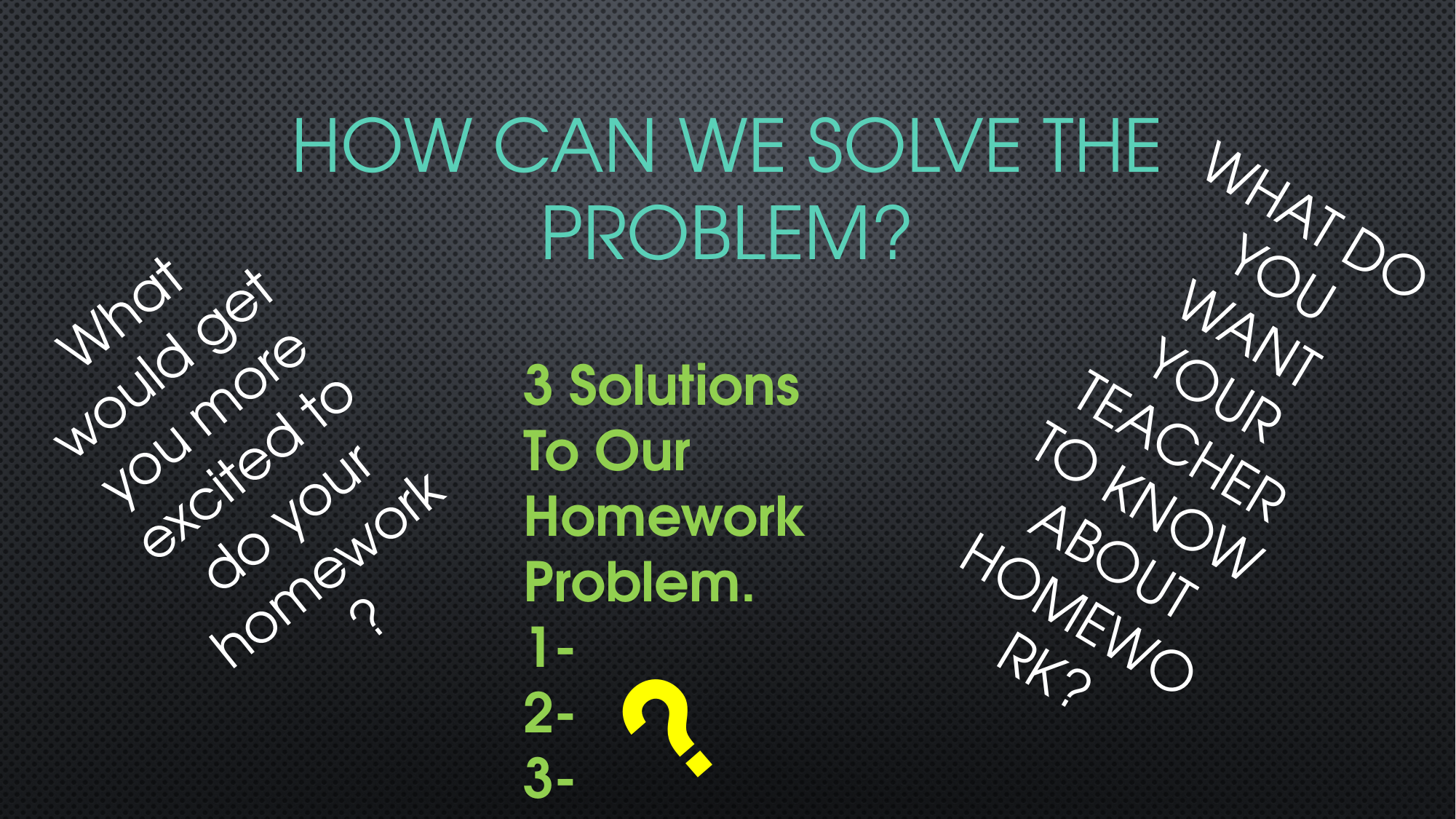

# How can we solve the problem?
What would get you more excited to do your homework?
What do you want your teacher to know about homework?
3 Solutions To Our Homework Problem.
1-
2-
3-
?